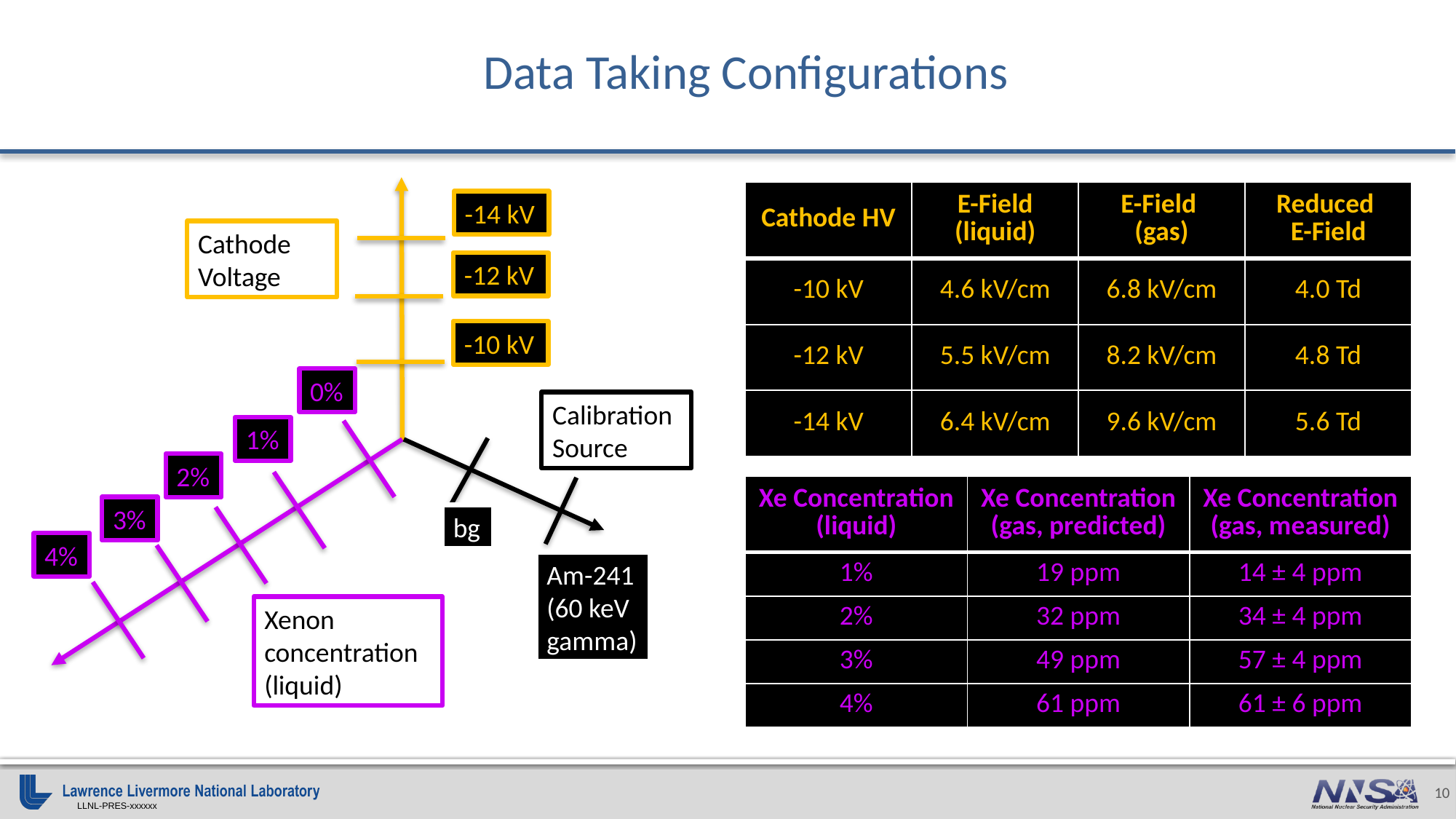

Data Taking Configurations
| Cathode HV | E-Field (liquid) | E-Field (gas) | Reduced E-Field |
| --- | --- | --- | --- |
| -10 kV | 4.6 kV/cm | 6.8 kV/cm | 4.0 Td |
| -12 kV | 5.5 kV/cm | 8.2 kV/cm | 4.8 Td |
| -14 kV | 6.4 kV/cm | 9.6 kV/cm | 5.6 Td |
-14 kV
Cathode Voltage
-12 kV
-10 kV
0%
Calibration Source
1%
2%
| Xe Concentration (liquid) | Xe Concentration (gas, predicted) | Xe Concentration (gas, measured) |
| --- | --- | --- |
| 1% | 19 ppm | 14 ± 4 ppm |
| 2% | 32 ppm | 34 ± 4 ppm |
| 3% | 49 ppm | 57 ± 4 ppm |
| 4% | 61 ppm | 61 ± 6 ppm |
3%
bg
4%
Am-241
(60 keV gamma)
Xenon concentration (liquid)